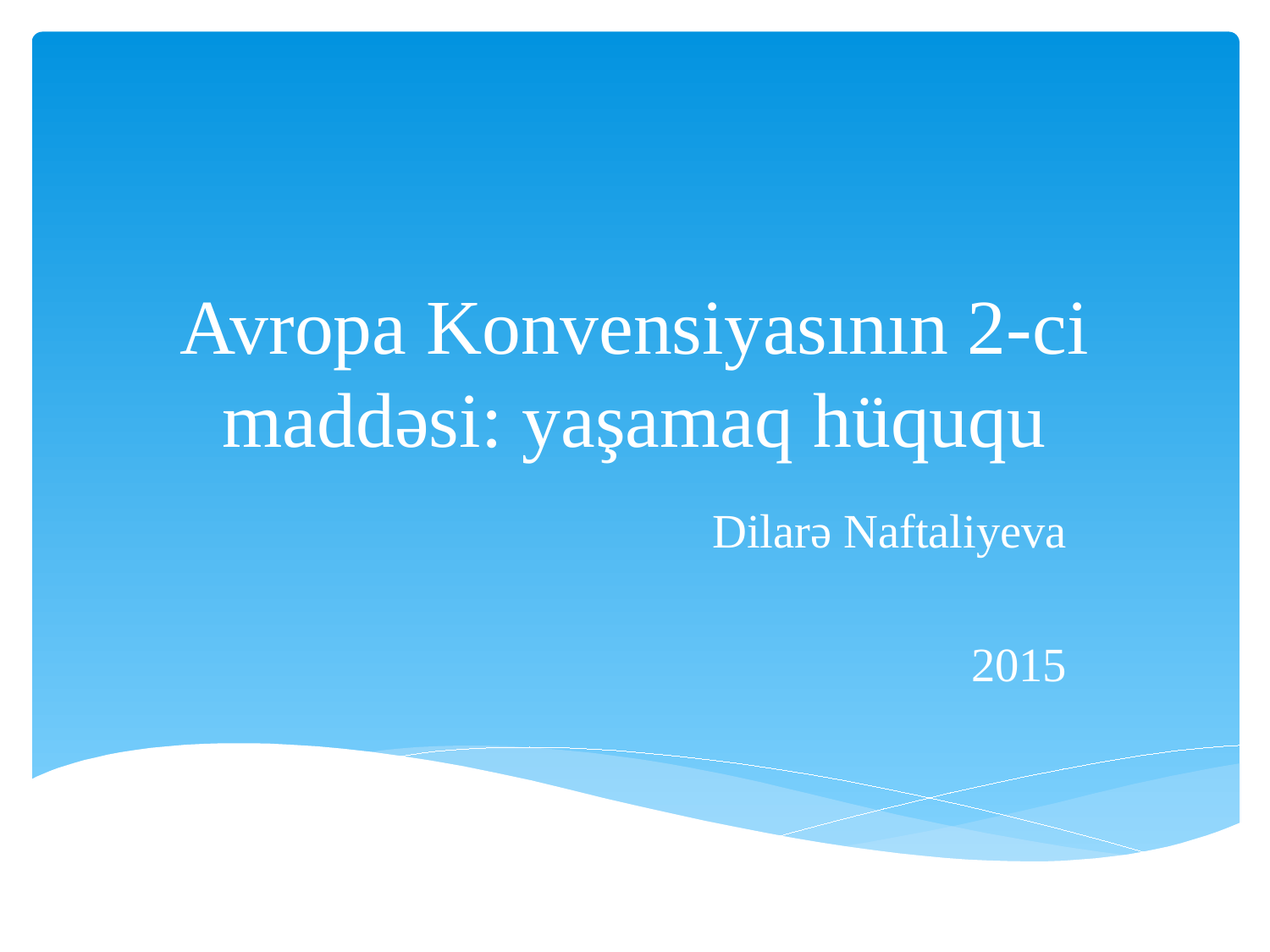

# Avropa Konvensiyasının 2-ci maddəsi: yaşamaq hüququ
Dilarə Naftaliyeva

2015